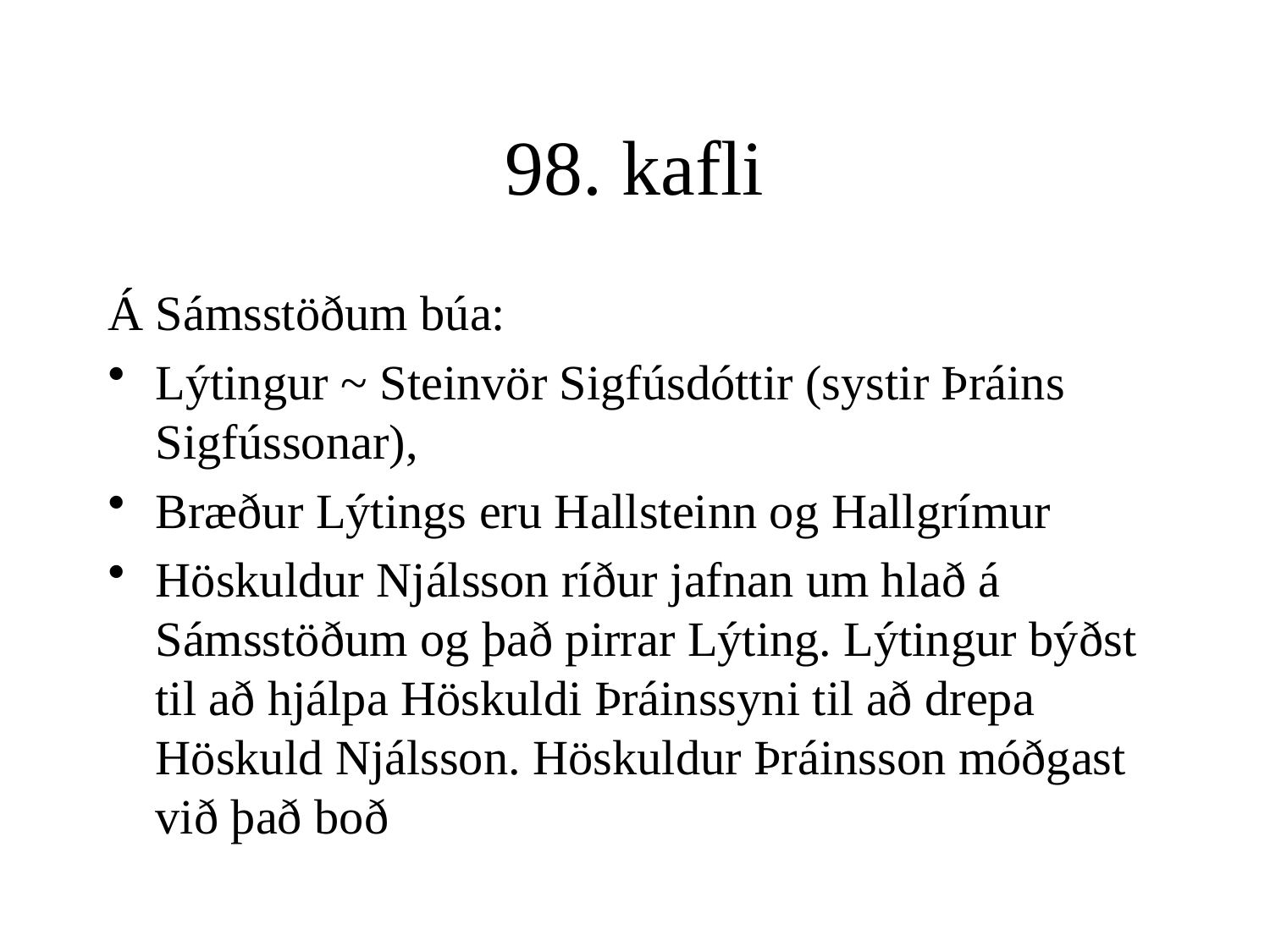

# 98. kafli
Á Sámsstöðum búa:
Lýtingur ~ Steinvör Sigfúsdóttir (systir Þráins Sigfússonar),
Bræður Lýtings eru Hallsteinn og Hallgrímur
Höskuldur Njálsson ríður jafnan um hlað á Sámsstöðum og það pirrar Lýting. Lýtingur býðst til að hjálpa Höskuldi Þráinssyni til að drepa Höskuld Njálsson. Höskuldur Þráinsson móðgast við það boð